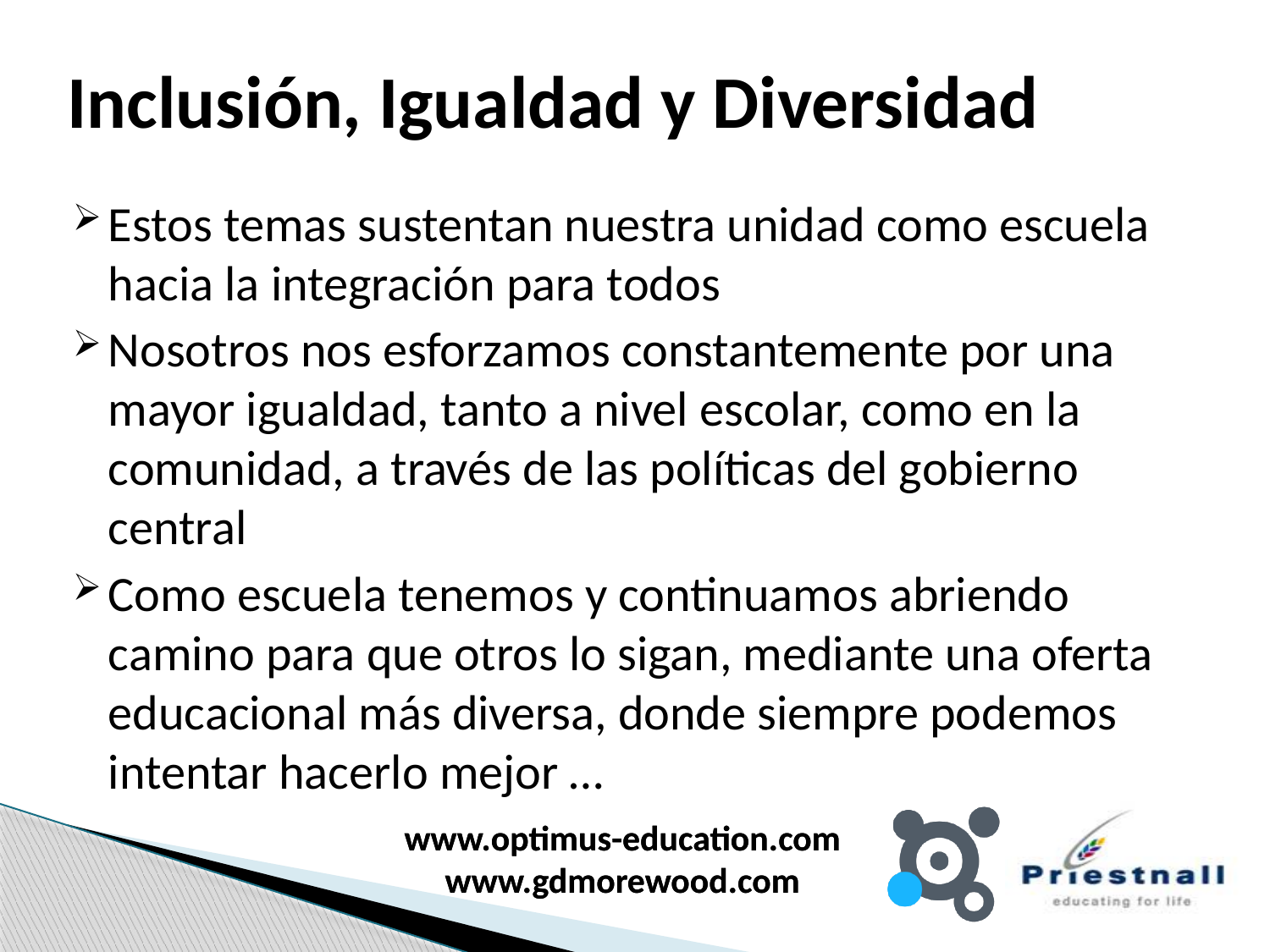

# Inclusión, Igualdad y Diversidad
Estos temas sustentan nuestra unidad como escuela hacia la integración para todos
Nosotros nos esforzamos constantemente por una mayor igualdad, tanto a nivel escolar, como en la comunidad, a través de las políticas del gobierno central
Como escuela tenemos y continuamos abriendo camino para que otros lo sigan, mediante una oferta educacional más diversa, donde siempre podemos intentar hacerlo mejor …